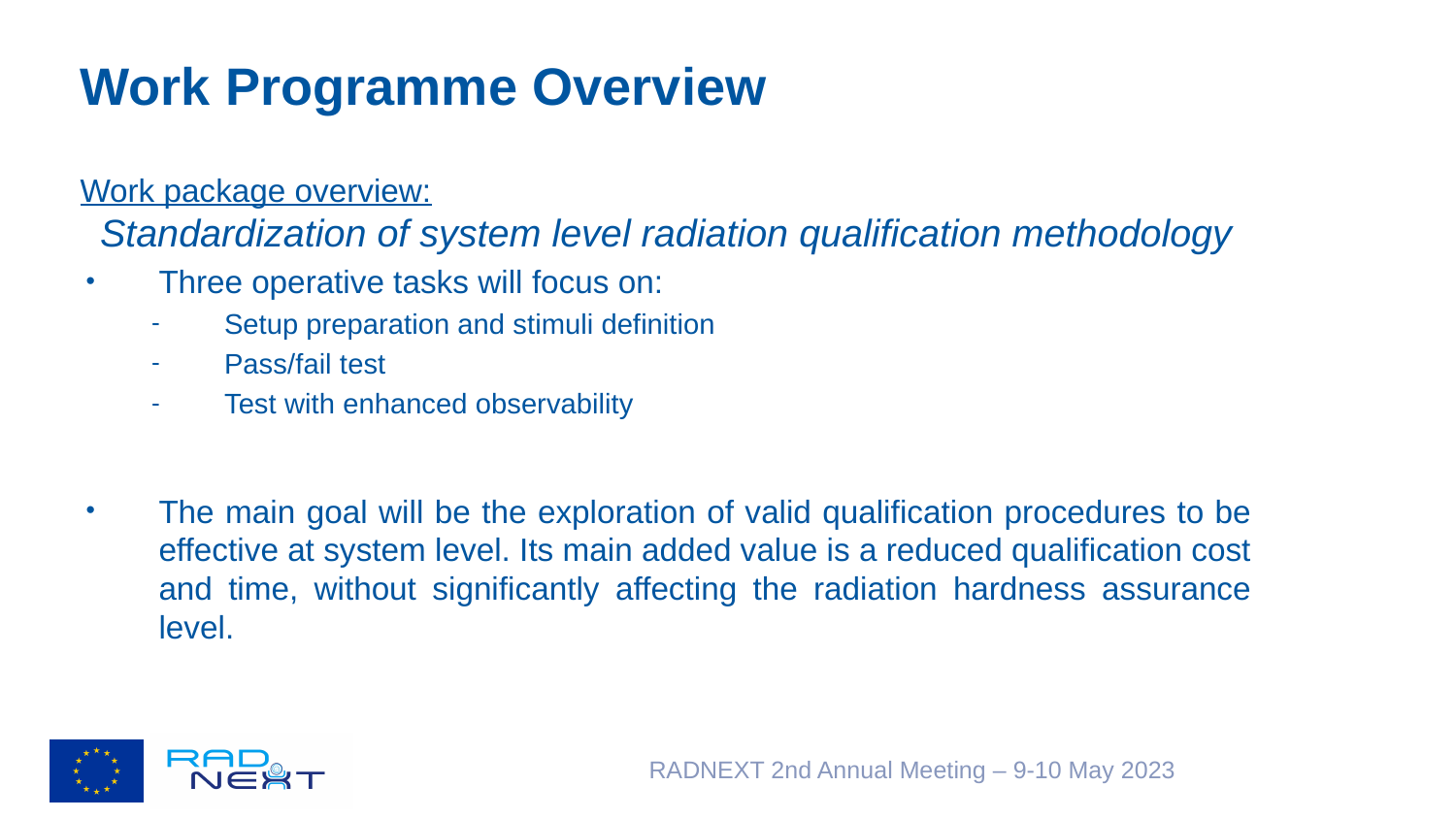

Work Programme Overview
Work package overview:
Standardization of system level radiation qualification methodology
Three operative tasks will focus on:
Setup preparation and stimuli definition
Pass/fail test
Test with enhanced observability

The main goal will be the exploration of valid qualification procedures to be effective at system level. Its main added value is a reduced qualification cost and time, without significantly affecting the radiation hardness assurance level.
RADNEXT 2nd Annual Meeting – 9-10 May 2023
5